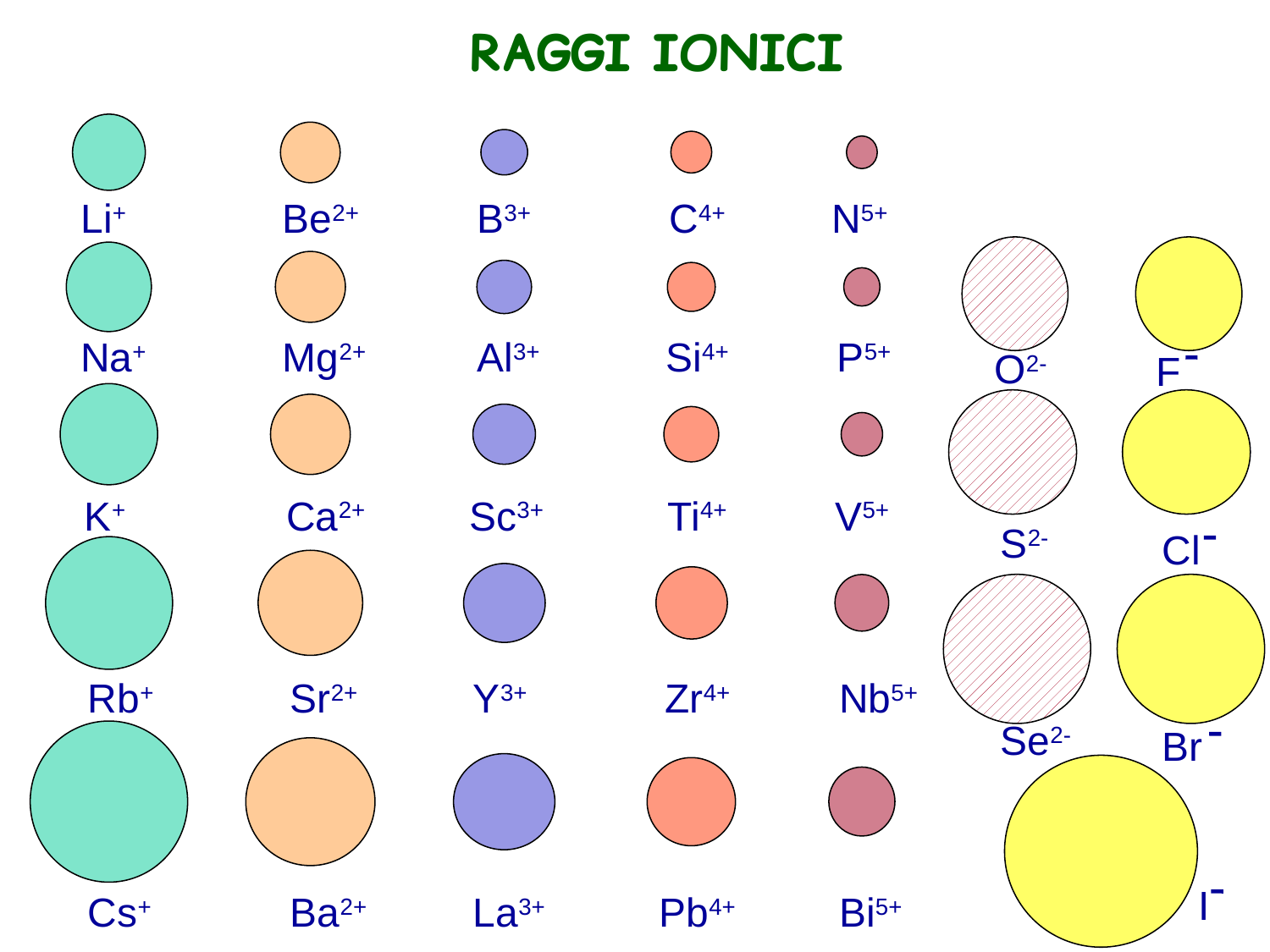

RAGGI IONICI

Li+
Be2+
B3+
C4+
N5+

Na+
Mg2+
Al3+
Si4+
P5+
O2-
F

K+
Ca2+
Sc3+
Ti4+
V5+
S2-
Cl

Rb+
Sr2+
Y3+
Zr4+
Nb5+
Se2-
Br

I
Cs+
Ba2+
La3+
Pb4+
Bi5+